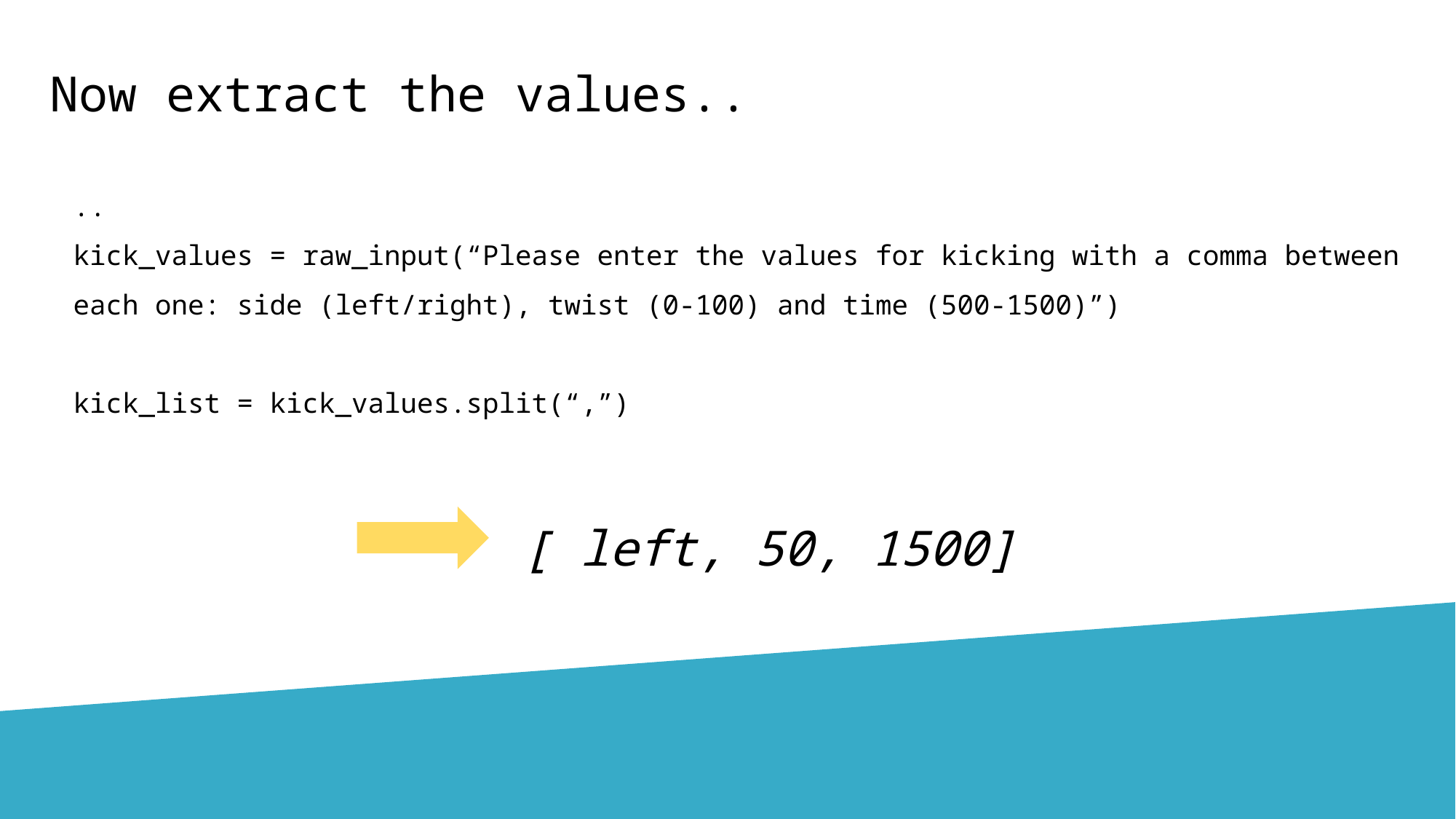

# Now extract the values..
..
kick_values = raw_input(“Please enter the values for kicking with a comma between each one: side (left/right), twist (0-100) and time (500-1500)”)

kick_list = kick_values.split(“,”)
[ left, 50, 1500]